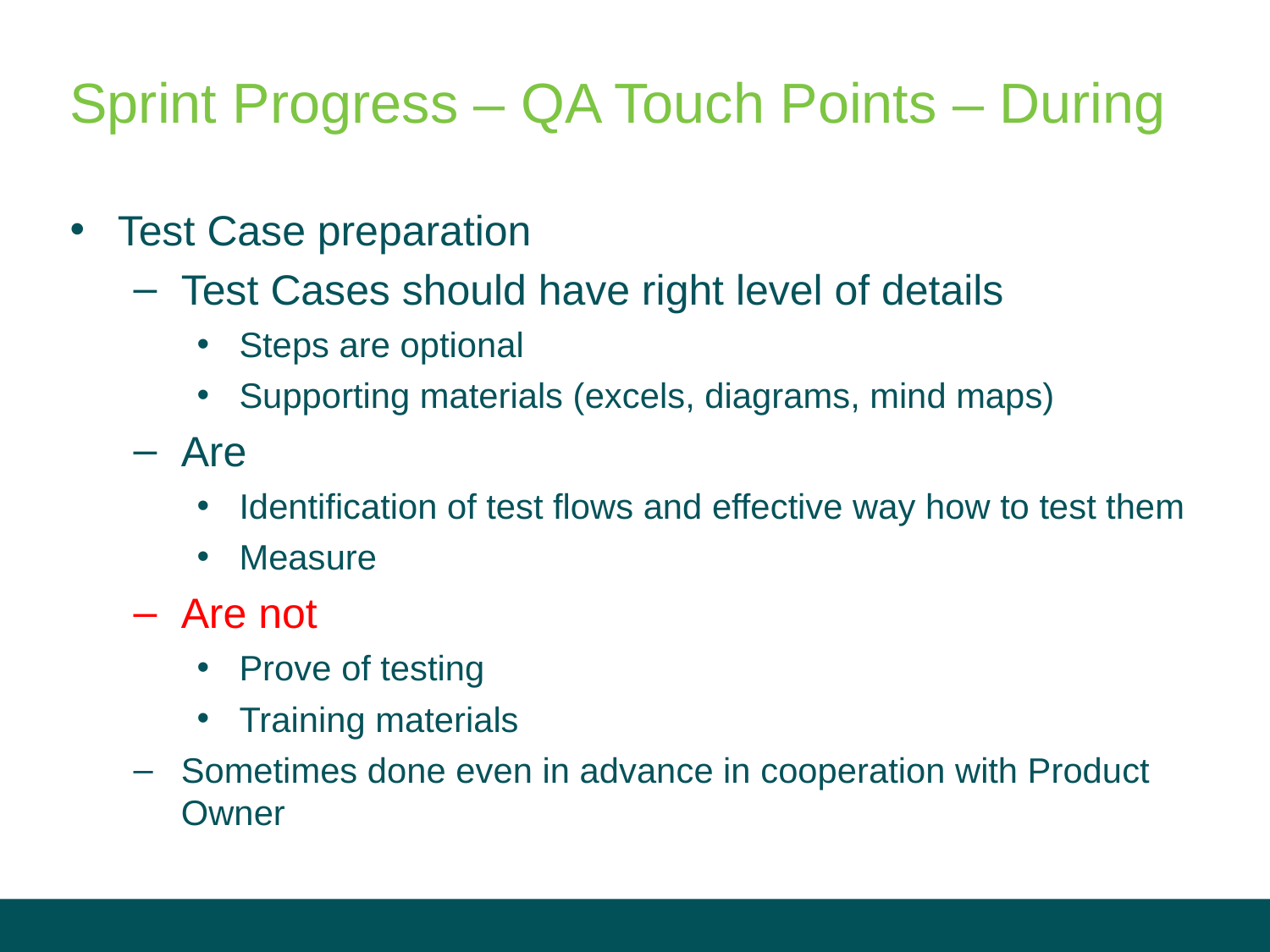

# Sprint Progress – QA Touch Points – During
Test Case preparation
Test Cases should have right level of details
Steps are optional
Supporting materials (excels, diagrams, mind maps)
Are
Identification of test flows and effective way how to test them
Measure
Are not
Prove of testing
Training materials
Sometimes done even in advance in cooperation with Product Owner